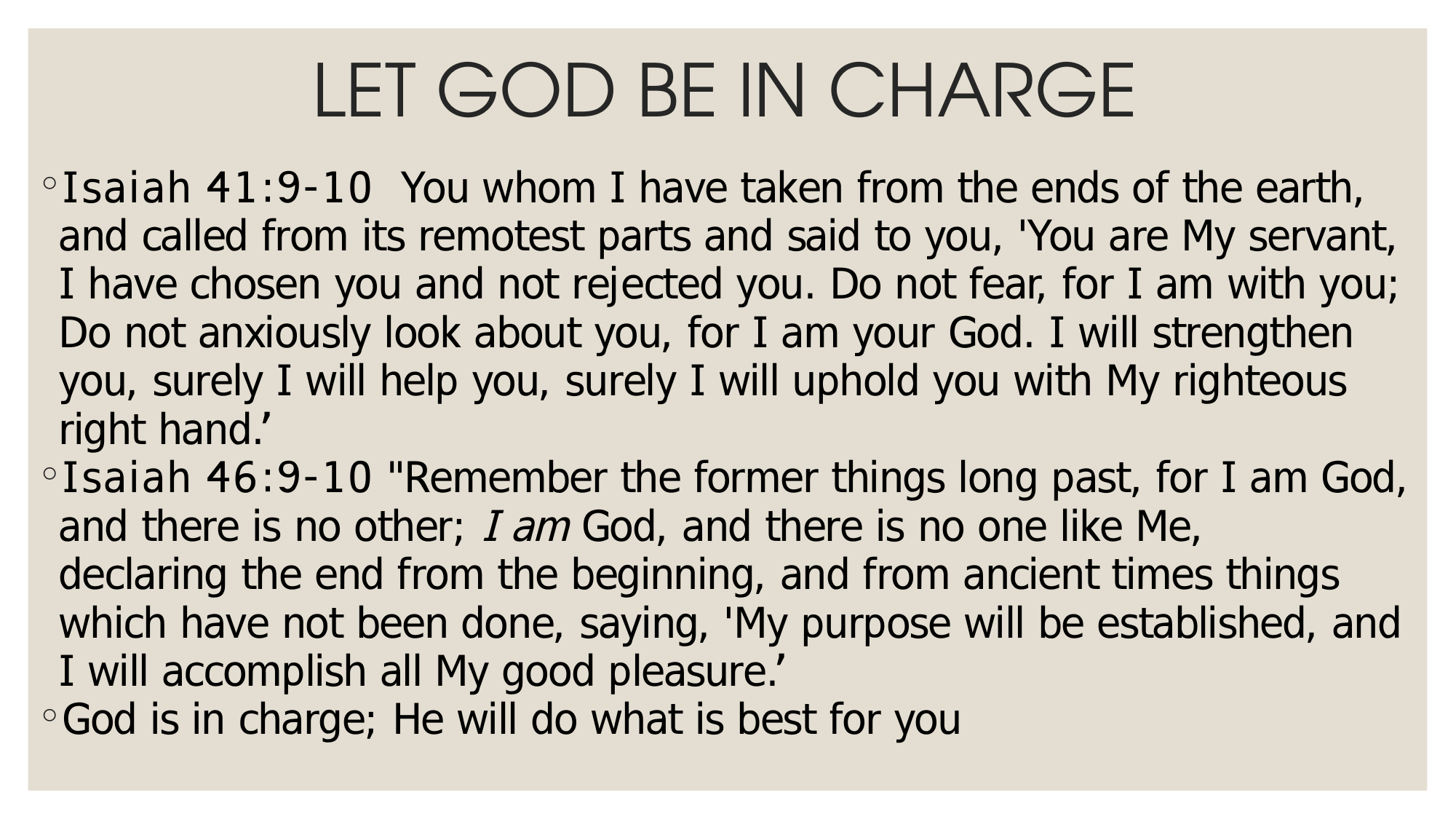

# LET GOD BE IN CHARGE
Isaiah 41:9-10  You whom I have taken from the ends of the earth, and called from its remotest parts and said to you, 'You are My servant, I have chosen you and not rejected you. Do not fear, for I am with you; Do not anxiously look about you, for I am your God. I will strengthen you, surely I will help you, surely I will uphold you with My righteous right hand.’
Isaiah 46:9-10 "Remember the former things long past, for I am God, and there is no other; I am God, and there is no one like Me,
declaring the end from the beginning, and from ancient times things which have not been done, saying, 'My purpose will be established, and I will accomplish all My good pleasure.’
God is in charge; He will do what is best for you